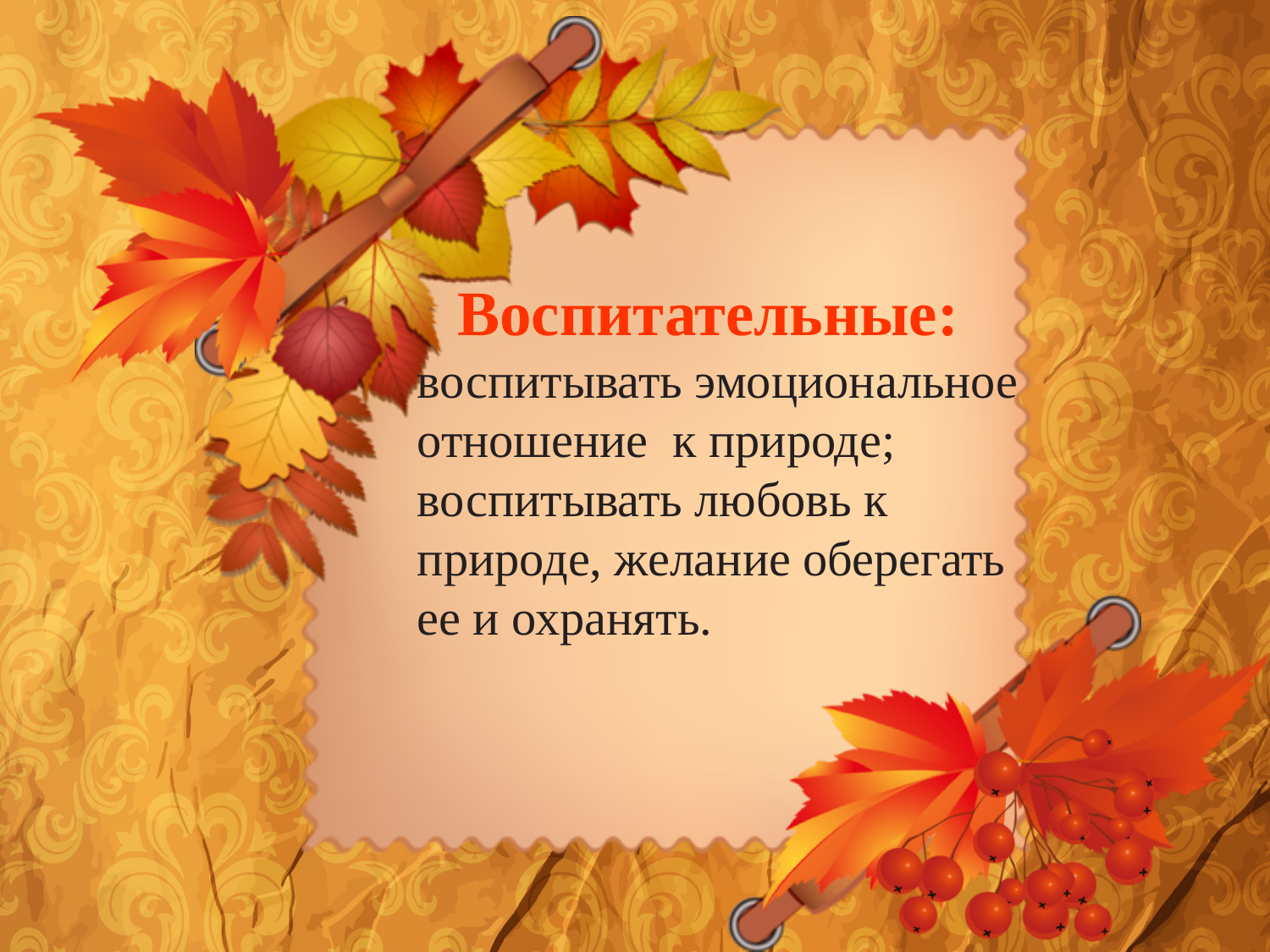

Воспитательные:
воспитывать эмоциональное отношение  к природе;
воспитывать любовь к природе, желание оберегать ее и охранять.